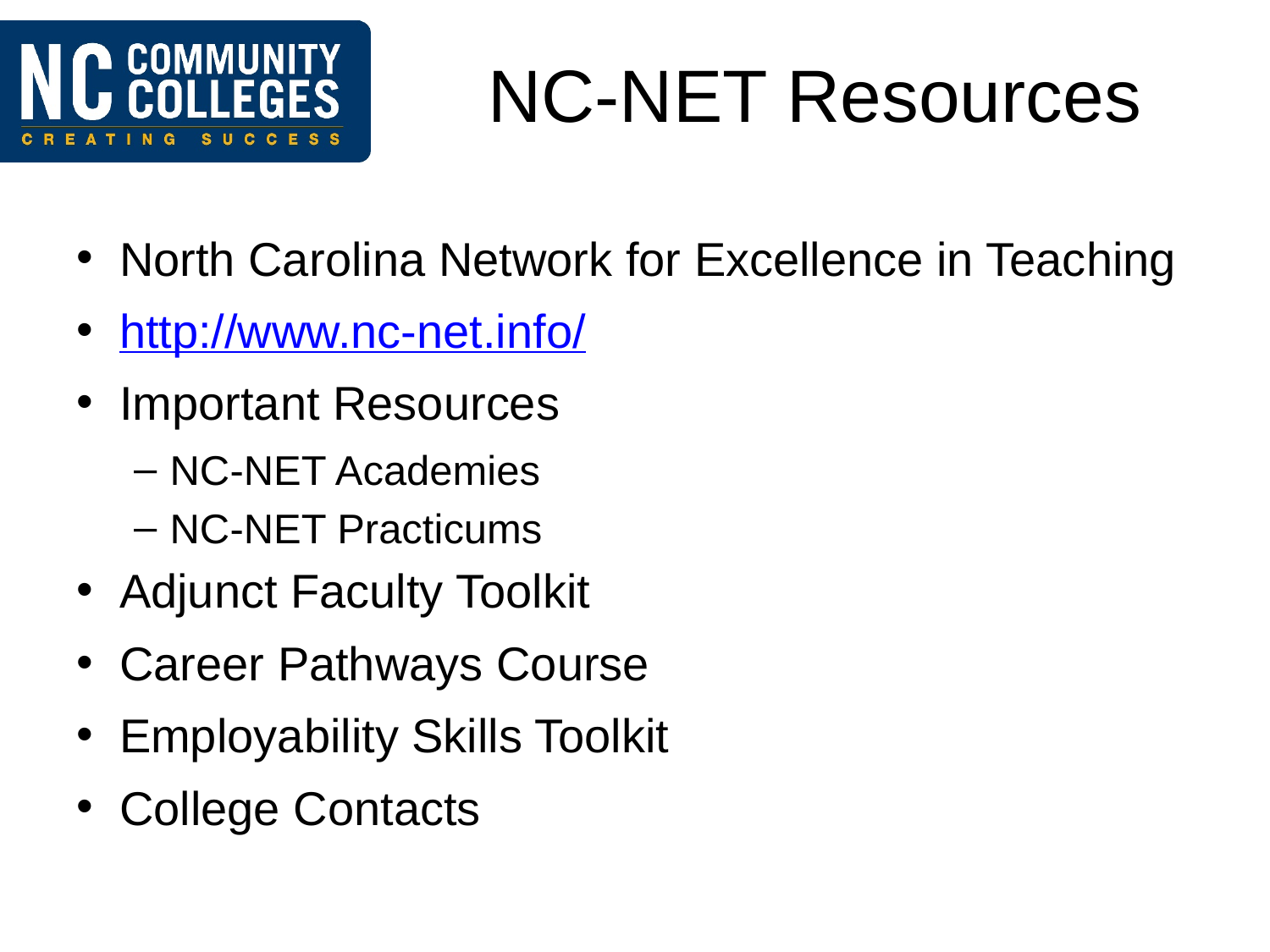

# NC-NET Resources
North Carolina Network for Excellence in Teaching
http://www.nc-net.info/
Important Resources
NC-NET Academies
NC-NET Practicums
Adjunct Faculty Toolkit
Career Pathways Course
Employability Skills Toolkit
College Contacts